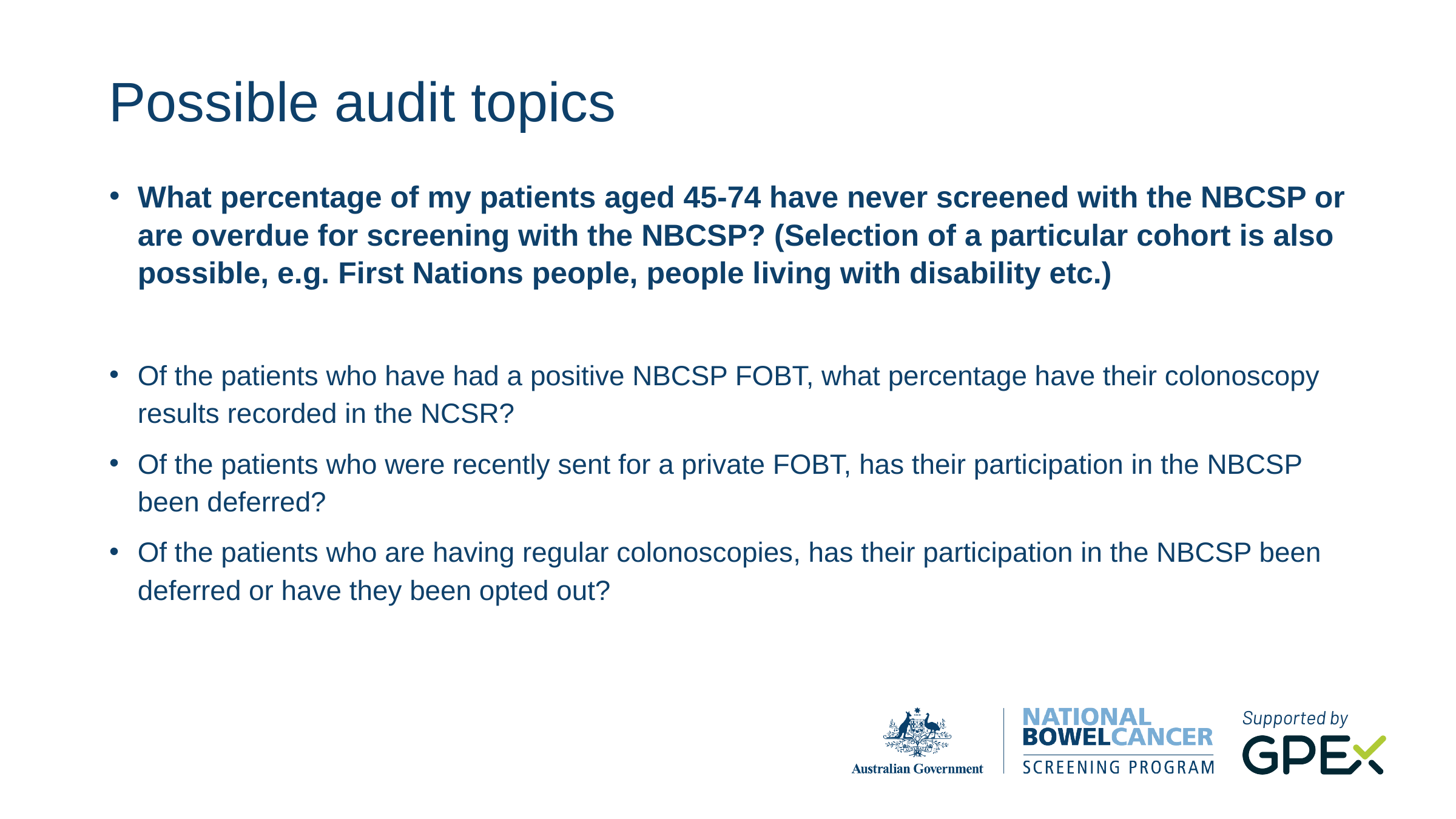

Possible audit topics
What percentage of my patients aged 45-74 have never screened with the NBCSP or are overdue for screening with the NBCSP? (Selection of a particular cohort is also possible, e.g. First Nations people, people living with disability etc.)

Of the patients who have had a positive NBCSP FOBT, what percentage have their colonoscopy results recorded in the NCSR?
Of the patients who were recently sent for a private FOBT, has their participation in the NBCSP been deferred?
Of the patients who are having regular colonoscopies, has their participation in the NBCSP been deferred or have they been opted out?